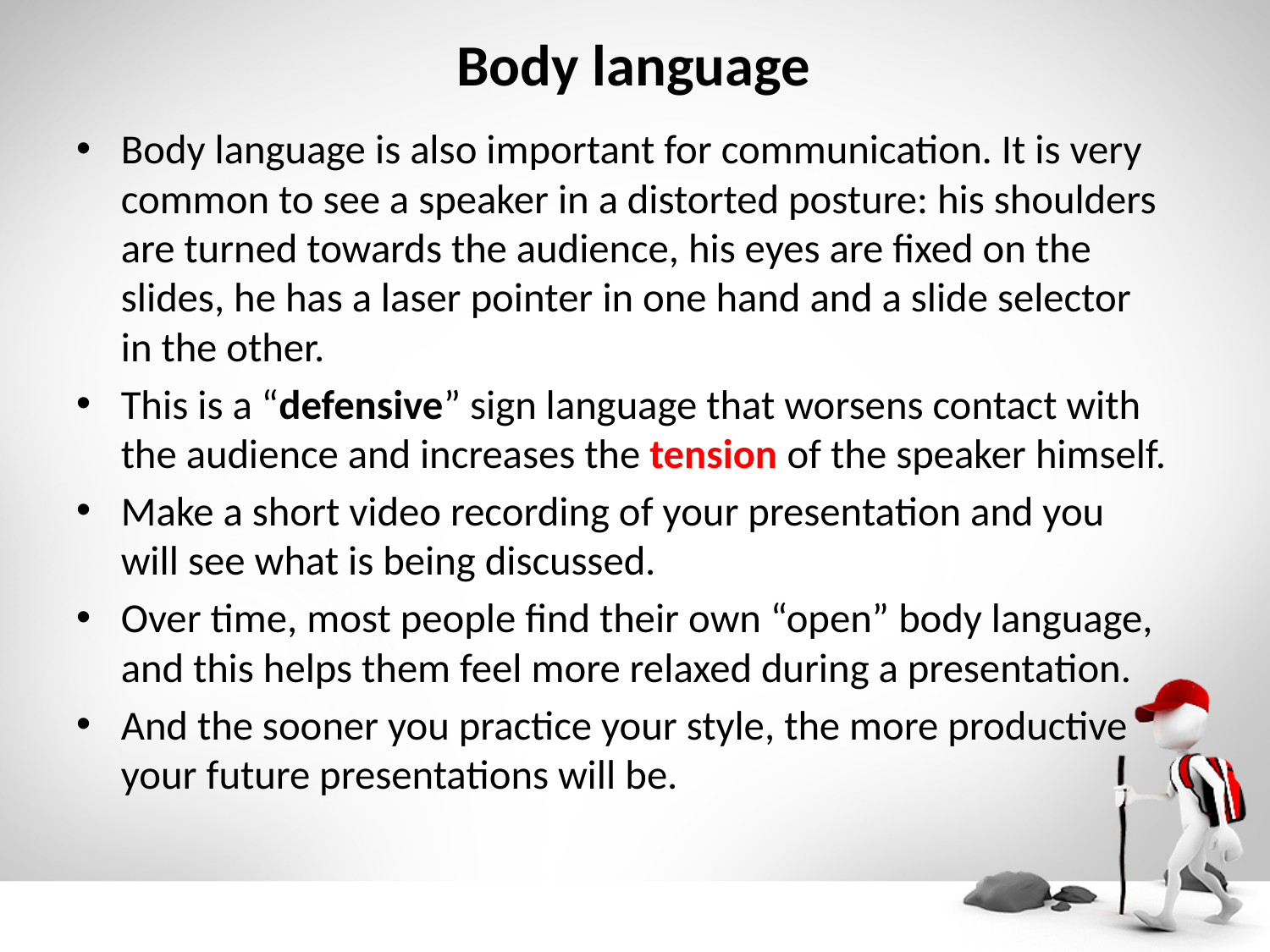

# Body language
Body language is also important for communication. It is very common to see a speaker in a distorted posture: his shoulders are turned towards the audience, his eyes are fixed on the slides, he has a laser pointer in one hand and a slide selector in the other.
This is a “defensive” sign language that worsens contact with the audience and increases the tension of the speaker himself.
Make a short video recording of your presentation and you will see what is being discussed.
Over time, most people find their own “open” body language, and this helps them feel more relaxed during a presentation.
And the sooner you practice your style, the more productive your future presentations will be.